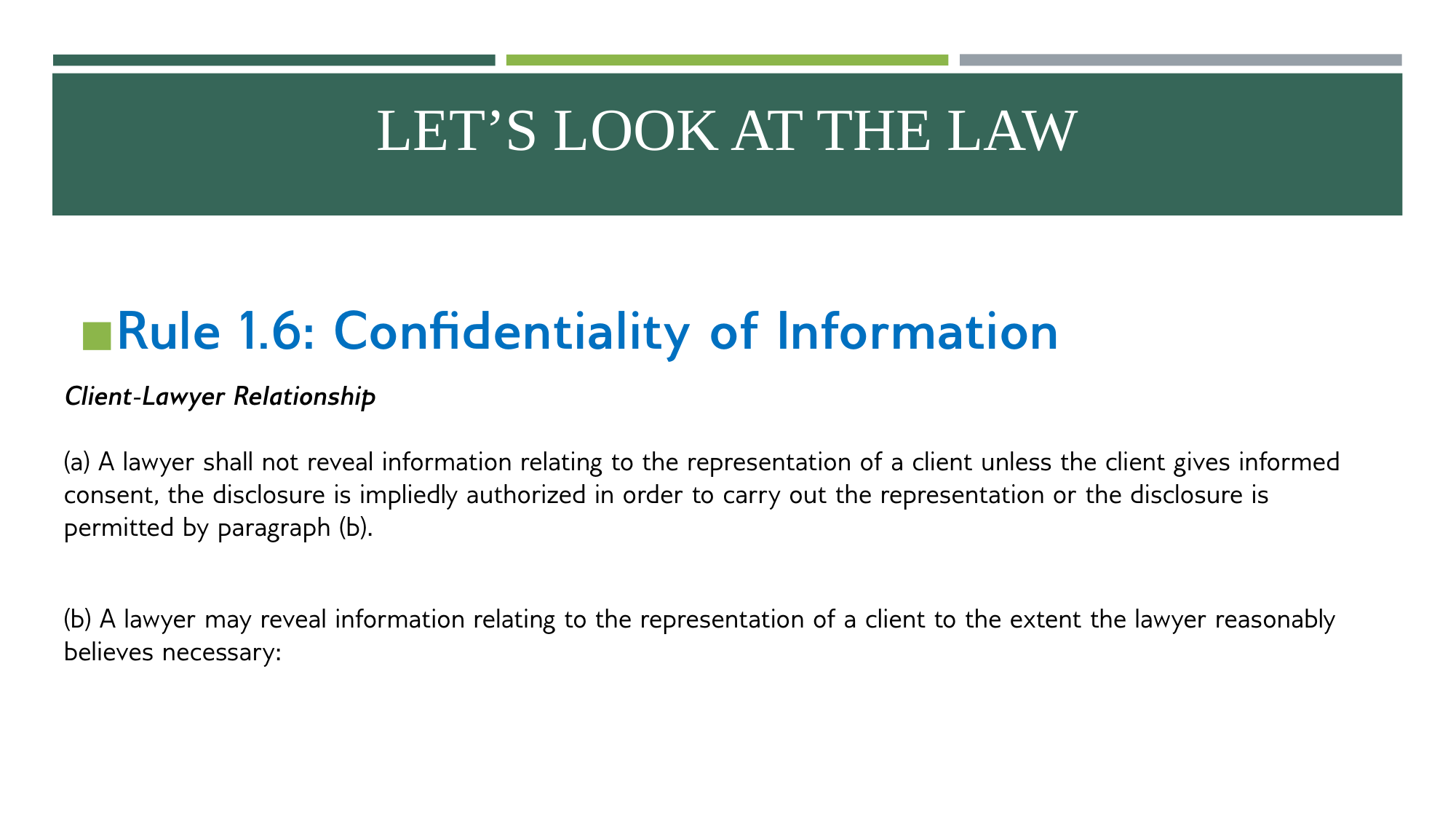

# LET’S LOOK AT THE LAW
Rule 1.6: Confidentiality of Information
Client-Lawyer Relationship
(a) A lawyer shall not reveal information relating to the representation of a client unless the client gives informed consent, the disclosure is impliedly authorized in order to carry out the representation or the disclosure is permitted by paragraph (b).
(b) A lawyer may reveal information relating to the representation of a client to the extent the lawyer reasonably believes necessary: